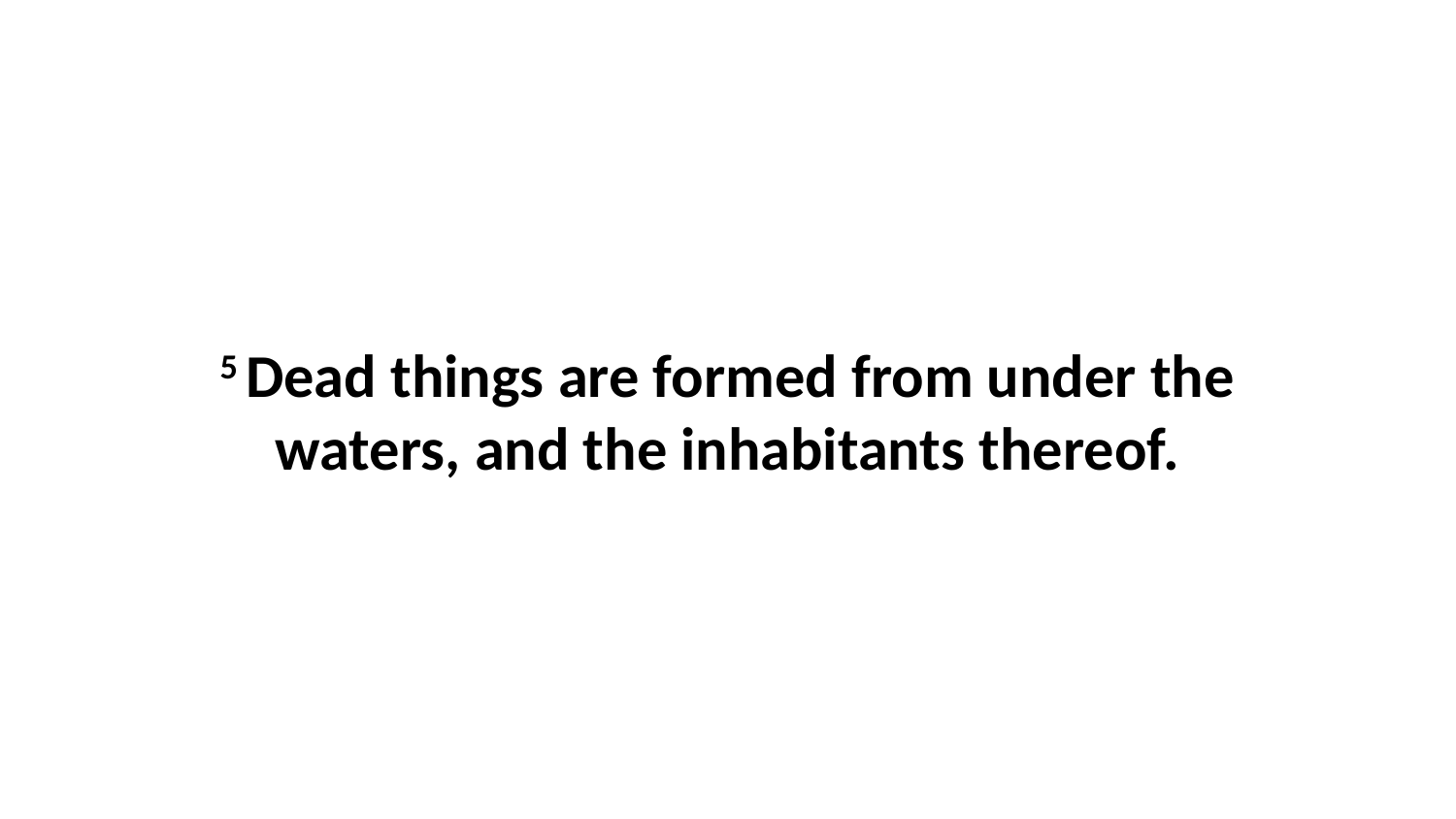

5 Dead things are formed from under the waters, and the inhabitants thereof.